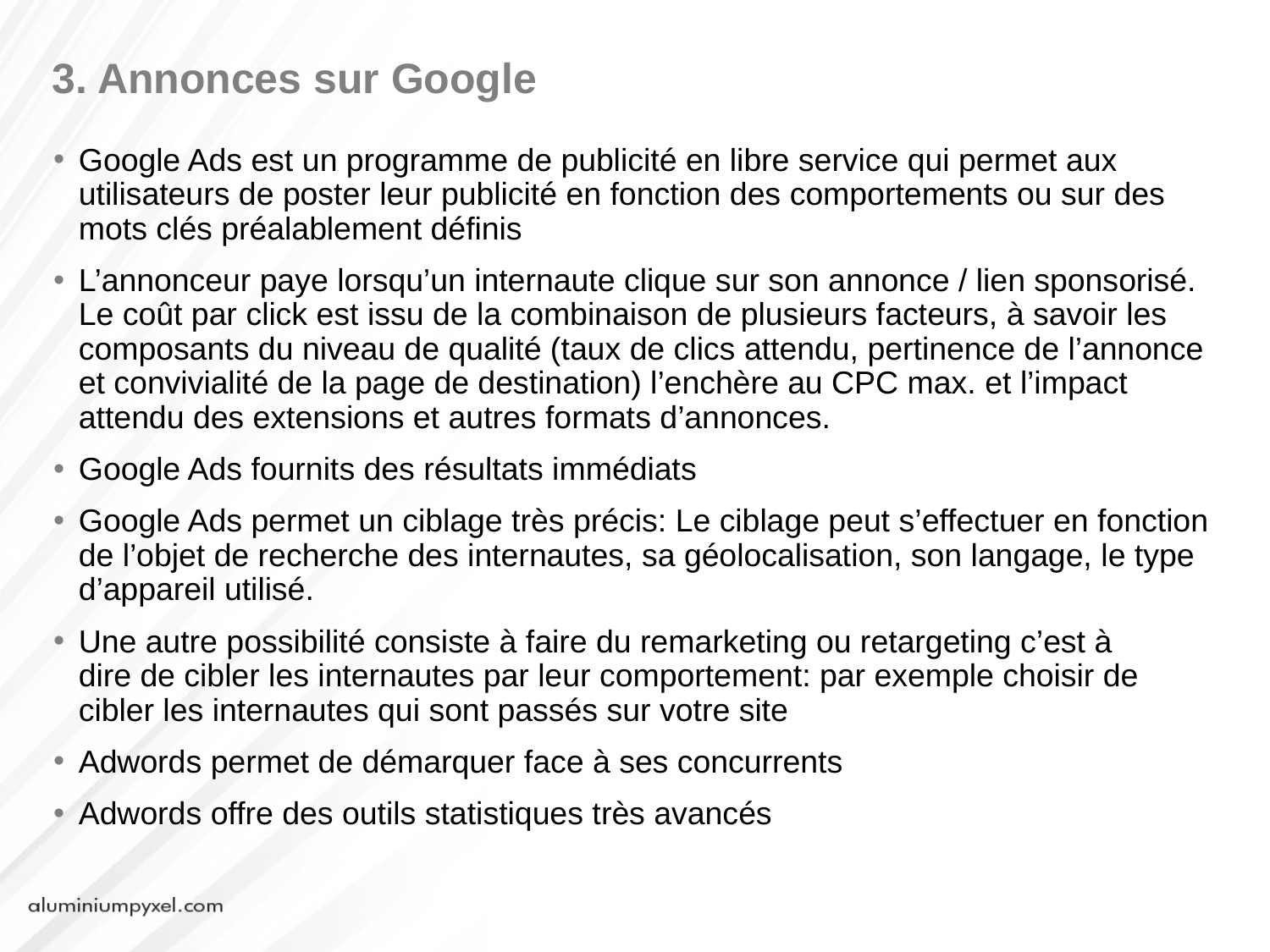

3. Annonces sur Google
Google Ads est un programme de publicité en libre service qui permet aux utilisateurs de poster leur publicité en fonction des comportements ou sur des mots clés préalablement définis
L’annonceur paye lorsqu’un internaute clique sur son annonce / lien sponsorisé. Le coût par click est issu de la combinaison de plusieurs facteurs, à savoir les composants du niveau de qualité (taux de clics attendu, pertinence de l’annonce et convivialité de la page de destination) l’enchère au CPC max. et l’impact attendu des extensions et autres formats d’annonces.
Google Ads fournits des résultats immédiats
Google Ads permet un ciblage très précis: Le ciblage peut s’effectuer en fonction de l’objet de recherche des internautes, sa géolocalisation, son langage, le type d’appareil utilisé.
Une autre possibilité consiste à faire du remarketing ou retargeting c’est à dire de cibler les internautes par leur comportement: par exemple choisir de cibler les internautes qui sont passés sur votre site
Adwords permet de démarquer face à ses concurrents
Adwords offre des outils statistiques très avancés